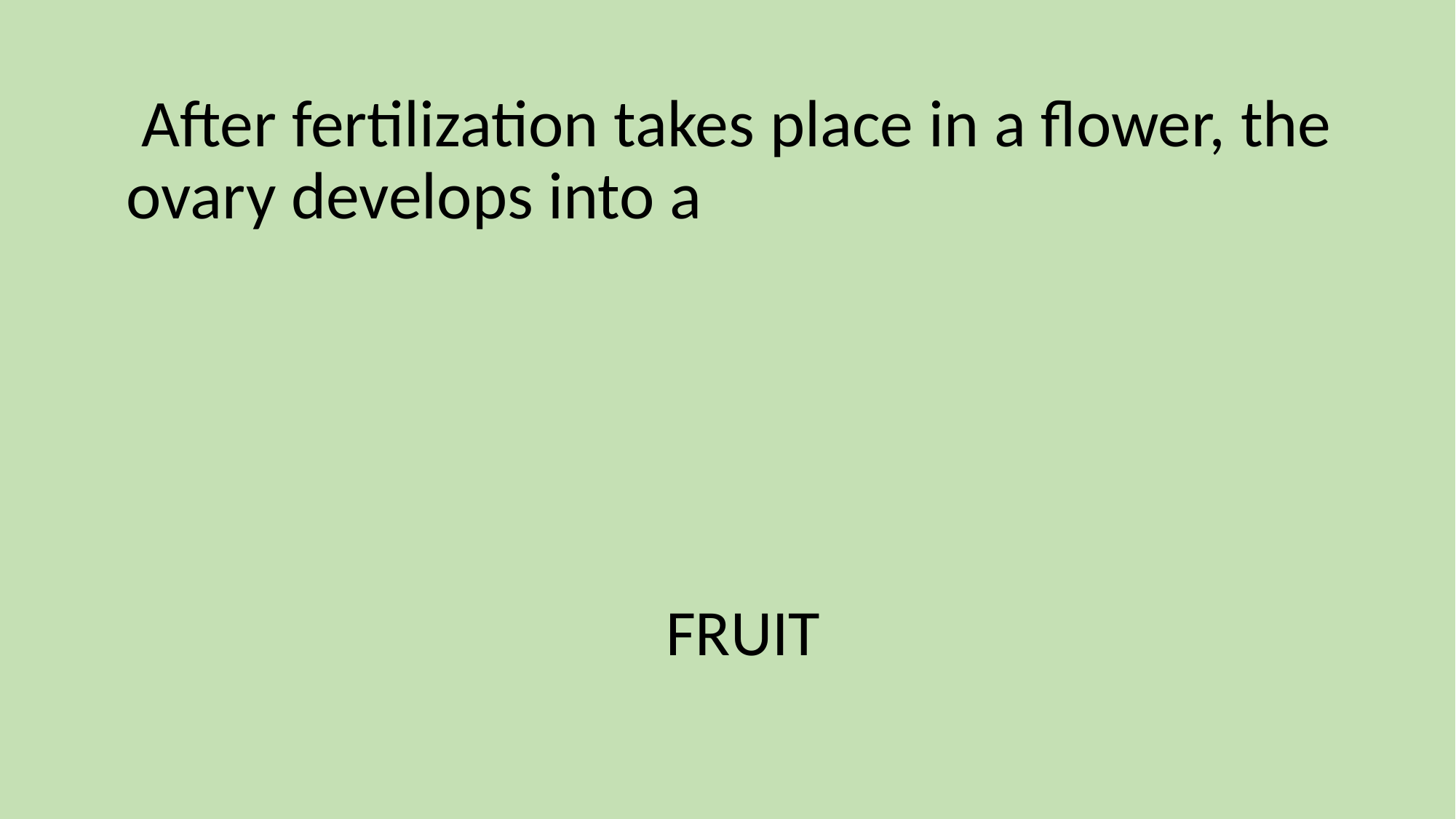

# After fertilization takes place in a flower, the ovary develops into a
FRUIT